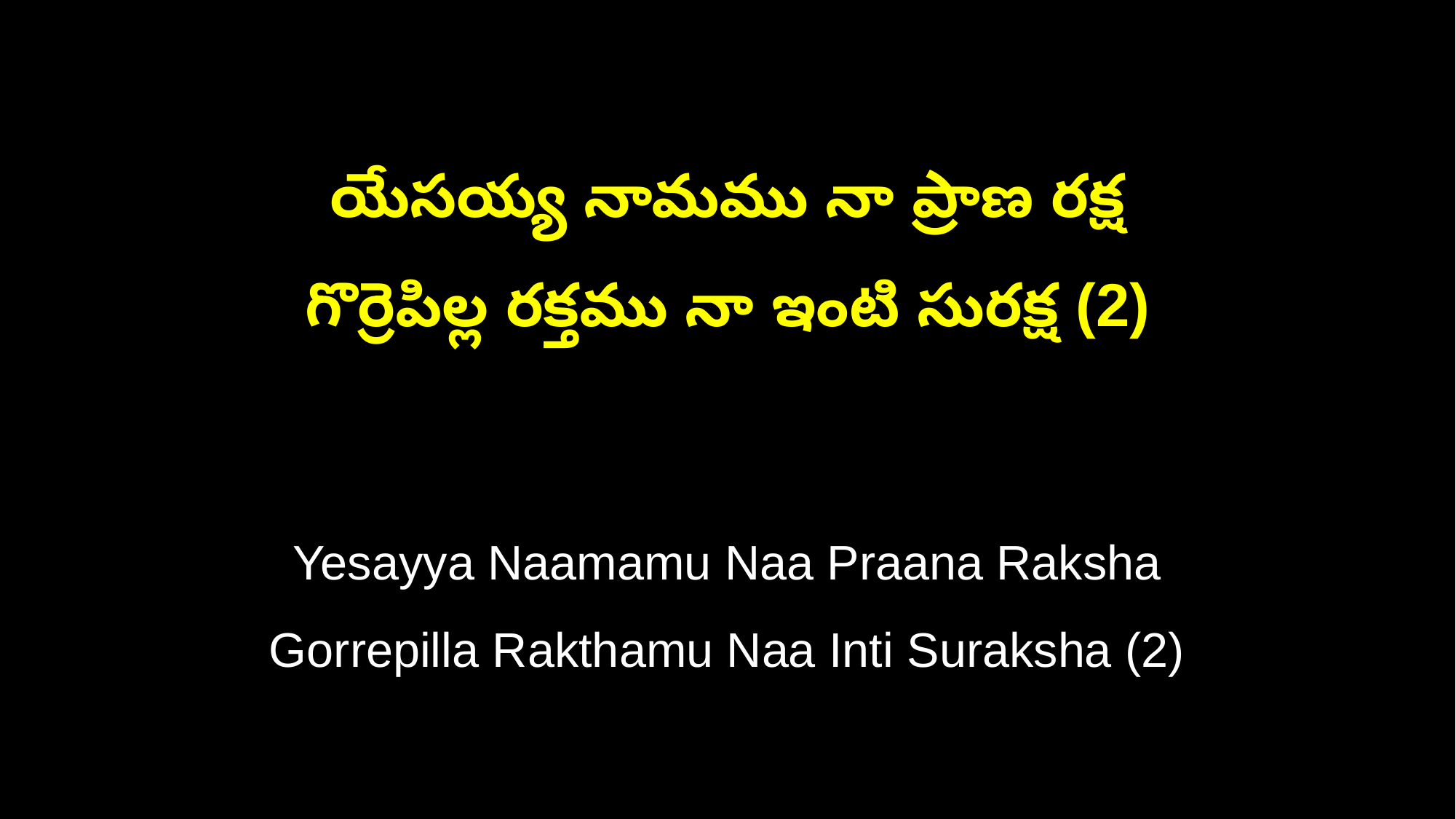

యేసయ్య నామము నా ప్రాణ రక్ష
గొర్రెపిల్ల రక్తము నా ఇంటి సురక్ష (2)
Yesayya Naamamu Naa Praana Raksha
Gorrepilla Rakthamu Naa Inti Suraksha (2)